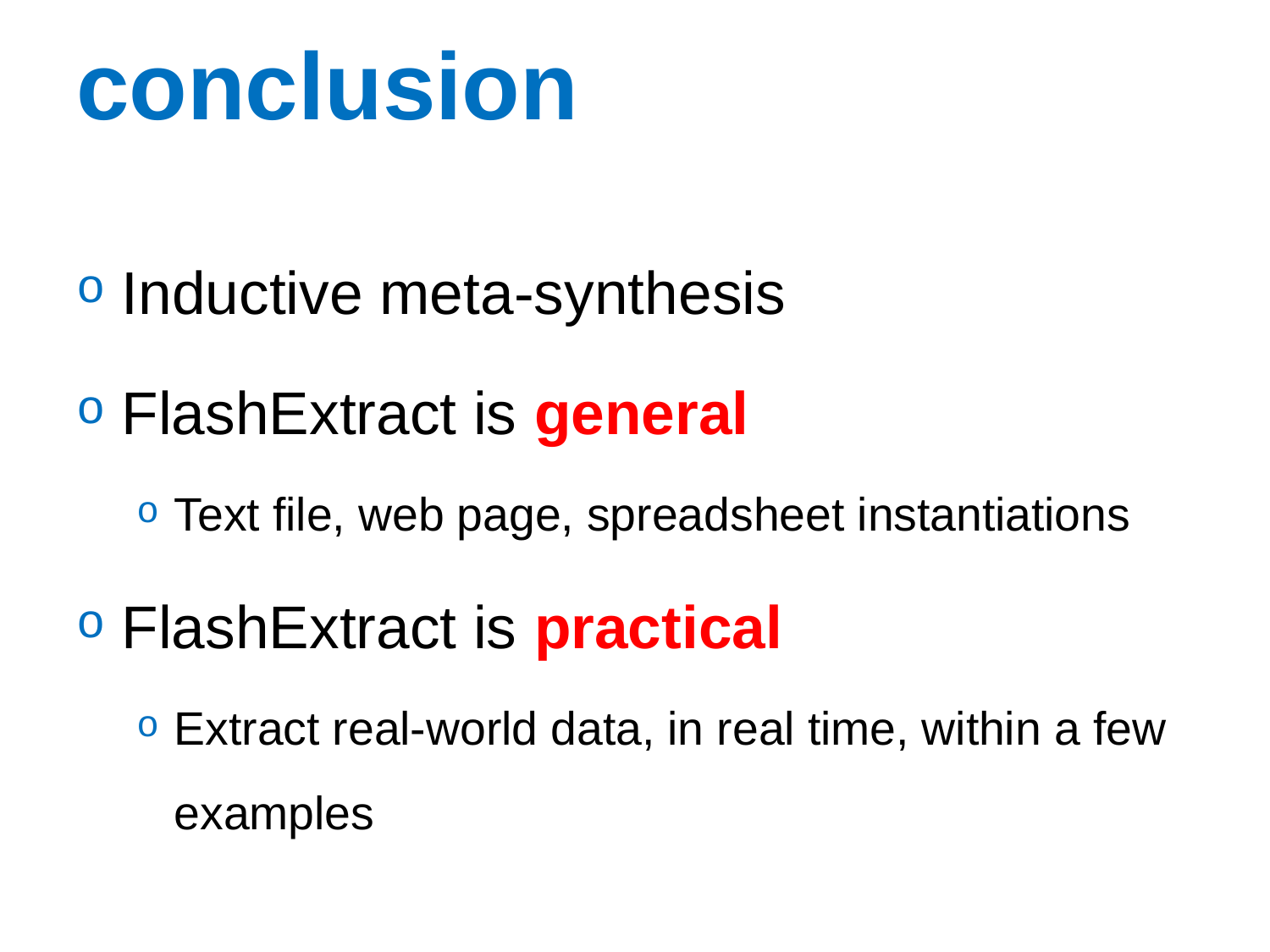

# conclusion
Inductive meta-synthesis
FlashExtract is general
Text file, web page, spreadsheet instantiations
FlashExtract is practical
Extract real-world data, in real time, within a few examples